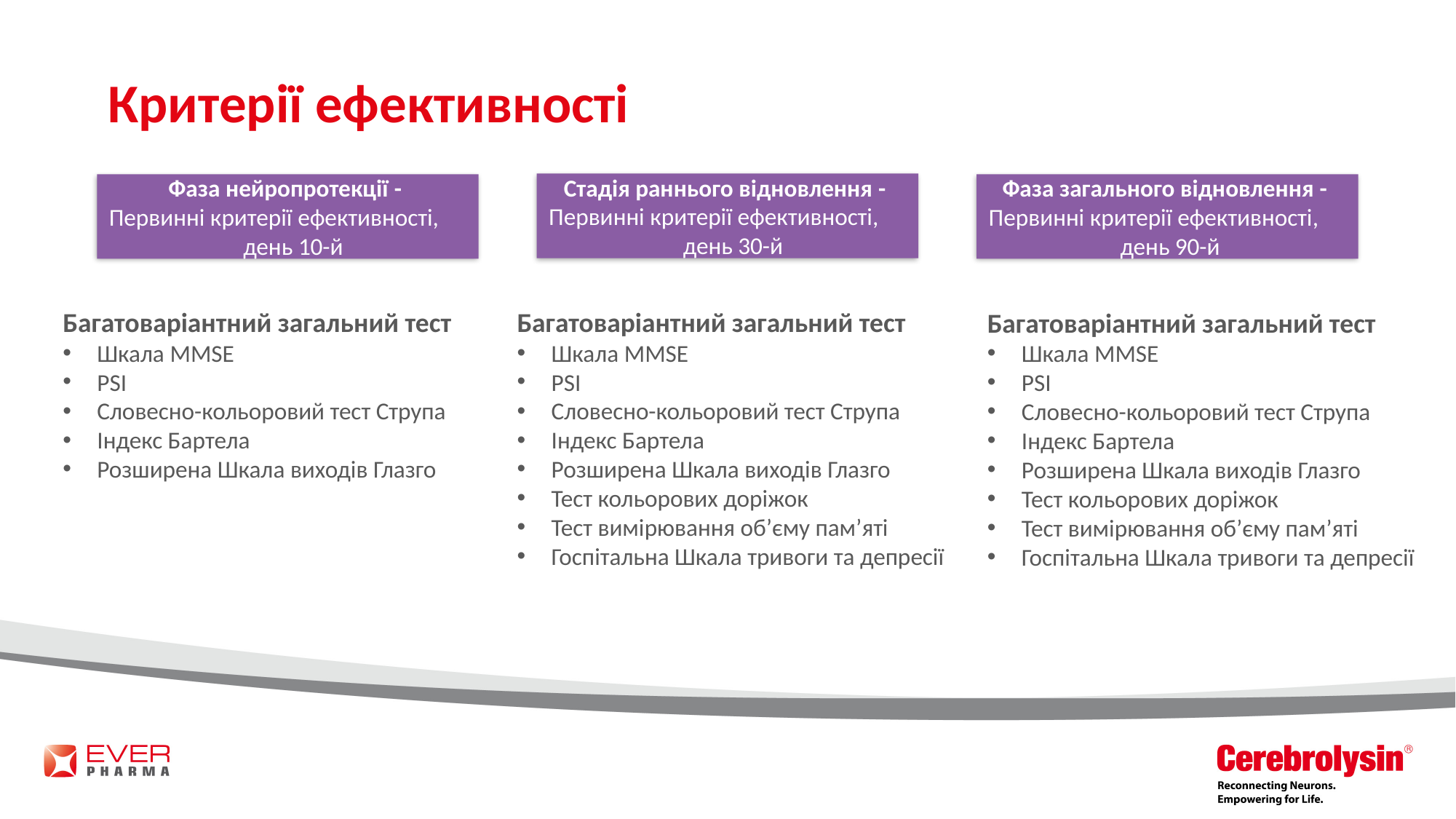

# Критерії ефективності
Стадія раннього відновлення -
Первинні критерії ефективності,        день 30-й
Фаза нейропротекції -
Первинні критерії ефективності,        день 10-й
Фаза загального відновлення -
Первинні критерії ефективності,       день 90-й
Багатоваріантний загальний тест
Шкала MMSE
PSI
Словесно-кольоровий тест Струпа
Індекс Бартела
Розширена Шкала виходів Глазго
Тест кольорових доріжок
Тест вимірювання об’єму пам’яті
Госпітальна Шкала тривоги та депресії

Багатоваріантний загальний тест
Шкала MMSE
PSI
Словесно-кольоровий тест Струпа
Індекс Бартела
Розширена Шкала виходів Глазго

Багатоваріантний загальний тест
Шкала MMSE
PSI
Словесно-кольоровий тест Струпа
Індекс Бартела
Розширена Шкала виходів Глазго
Тест кольорових доріжок
Тест вимірювання об’єму пам’яті
Госпітальна Шкала тривоги та депресії